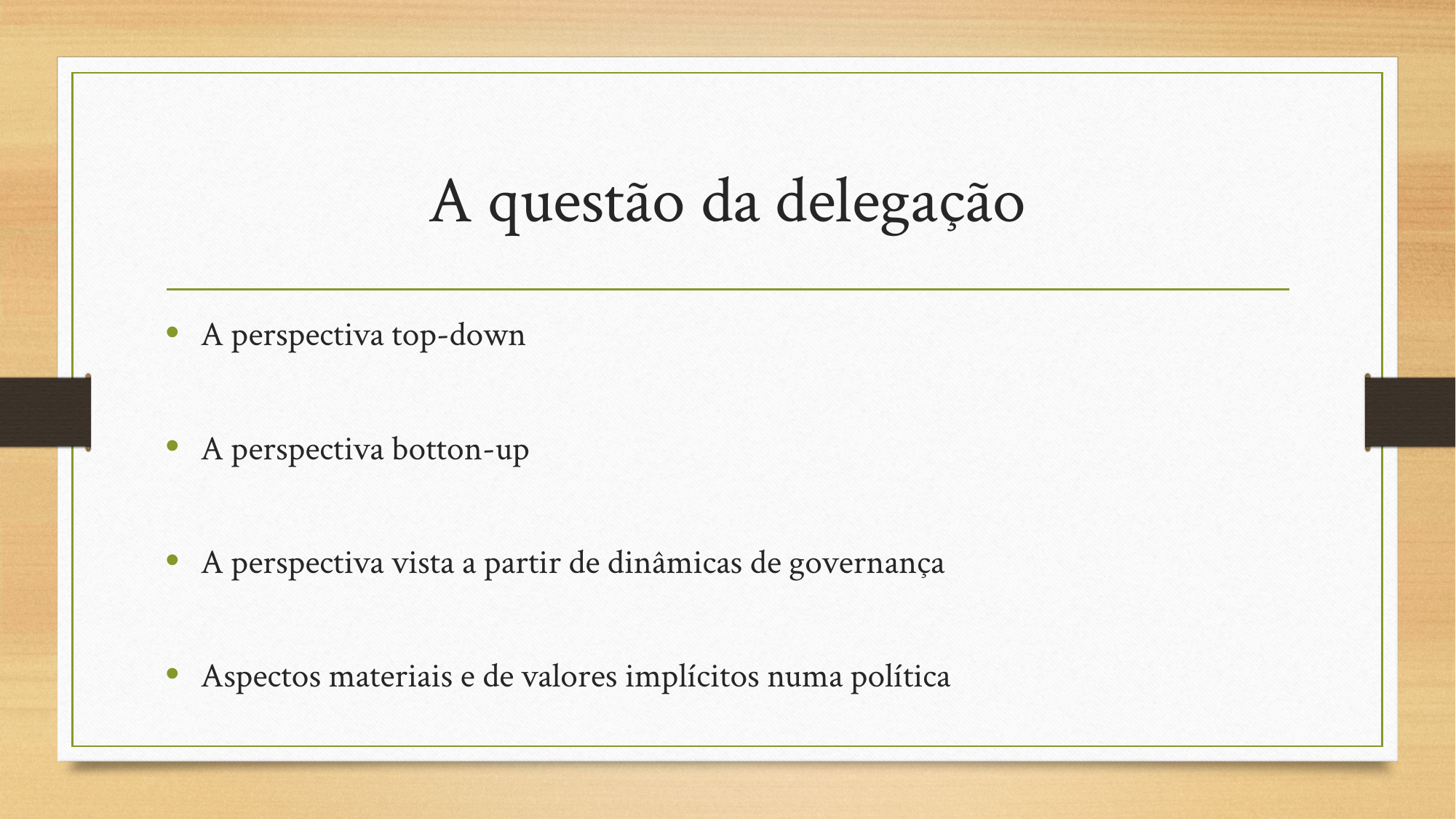

# A questão da delegação
A perspectiva top-down

A perspectiva botton-up

A perspectiva vista a partir de dinâmicas de governança

Aspectos materiais e de valores implícitos numa política